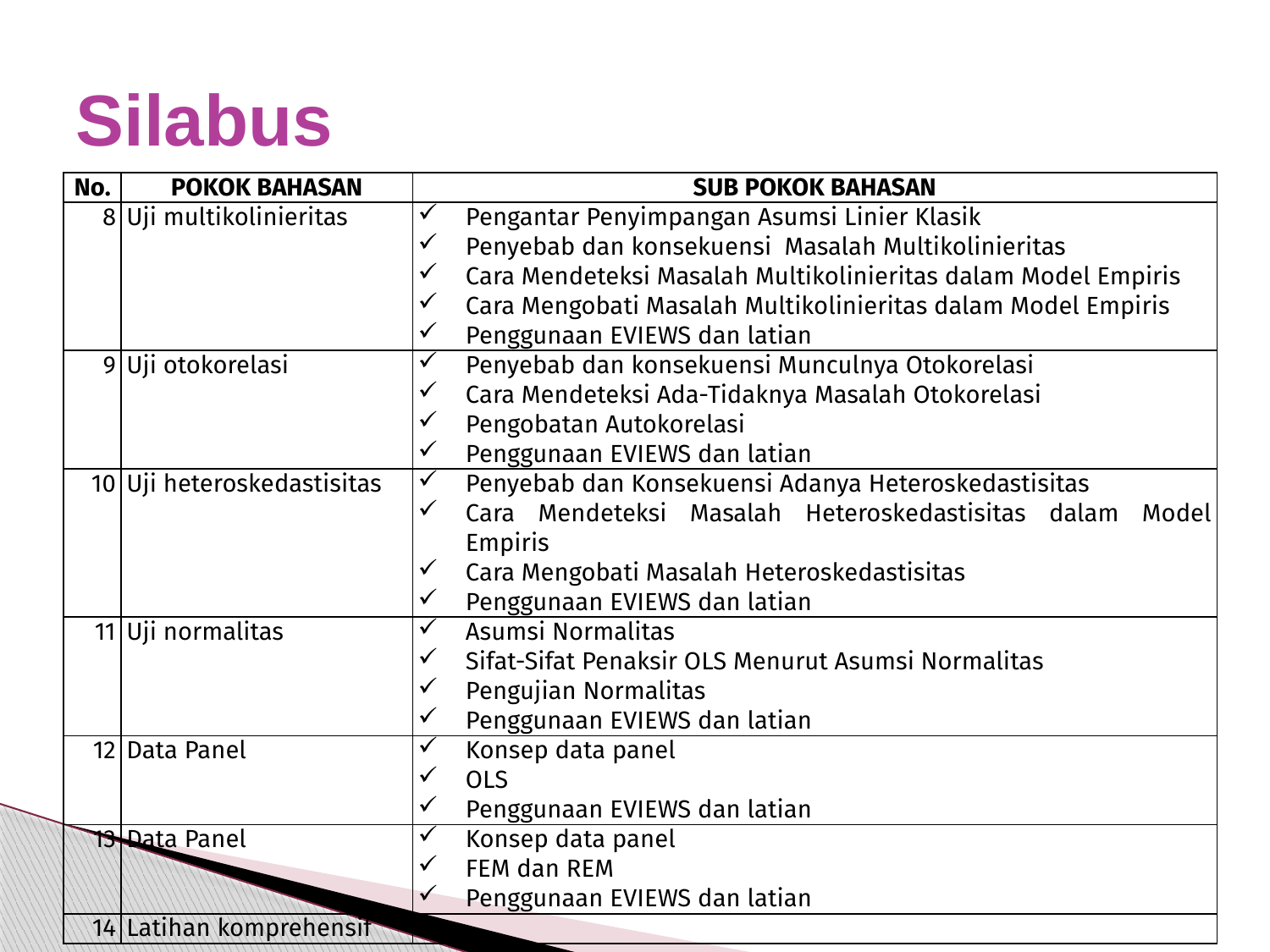

# Silabus
| No. | POKOK BAHASAN | SUB POKOK BAHASAN |
| --- | --- | --- |
| 8 | Uji multikolinieritas | Pengantar Penyimpangan Asumsi Linier Klasik Penyebab dan konsekuensi Masalah Multikolinieritas Cara Mendeteksi Masalah Multikolinieritas dalam Model Empiris Cara Mengobati Masalah Multikolinieritas dalam Model Empiris Penggunaan EVIEWS dan latian |
| 9 | Uji otokorelasi | Penyebab dan konsekuensi Munculnya Otokorelasi Cara Mendeteksi Ada-Tidaknya Masalah Otokorelasi Pengobatan Autokorelasi Penggunaan EVIEWS dan latian |
| 10 | Uji heteroskedastisitas | Penyebab dan Konsekuensi Adanya Heteroskedastisitas Cara Mendeteksi Masalah Heteroskedastisitas dalam Model Empiris Cara Mengobati Masalah Heteroskedastisitas Penggunaan EVIEWS dan latian |
| 11 | Uji normalitas | Asumsi Normalitas Sifat-Sifat Penaksir OLS Menurut Asumsi Normalitas Pengujian Normalitas Penggunaan EVIEWS dan latian |
| 12 | Data Panel | Konsep data panel OLS Penggunaan EVIEWS dan latian |
| 13 | Data Panel | Konsep data panel FEM dan REM Penggunaan EVIEWS dan latian |
| 14 | Latihan komprehensif |  |